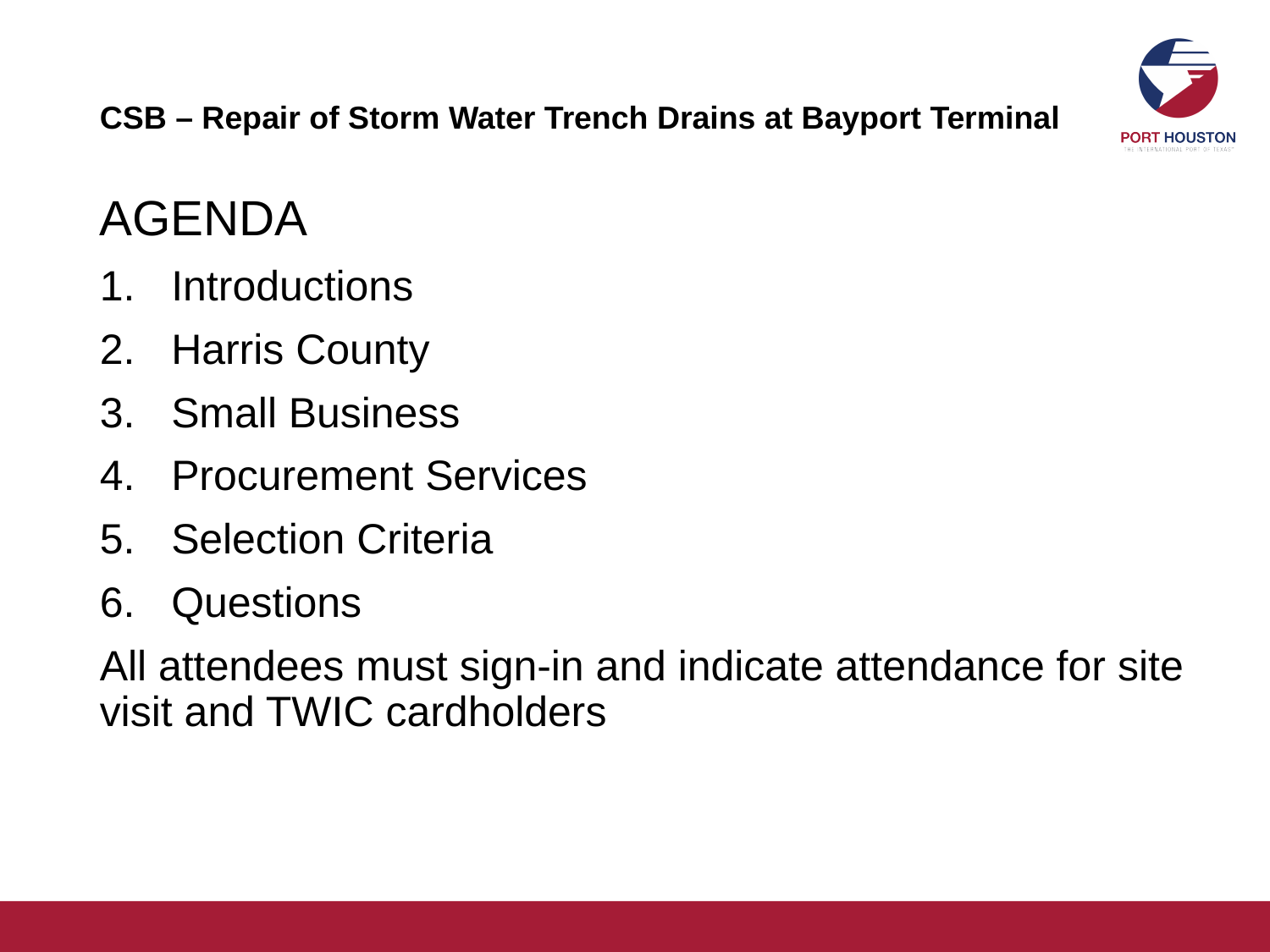

# CSB – Repair of Storm Water Trench Drains at Bayport Terminal
AGENDA
Introductions
Harris County
Small Business
Procurement Services
Selection Criteria
Questions
All attendees must sign-in and indicate attendance for site visit and TWIC cardholders